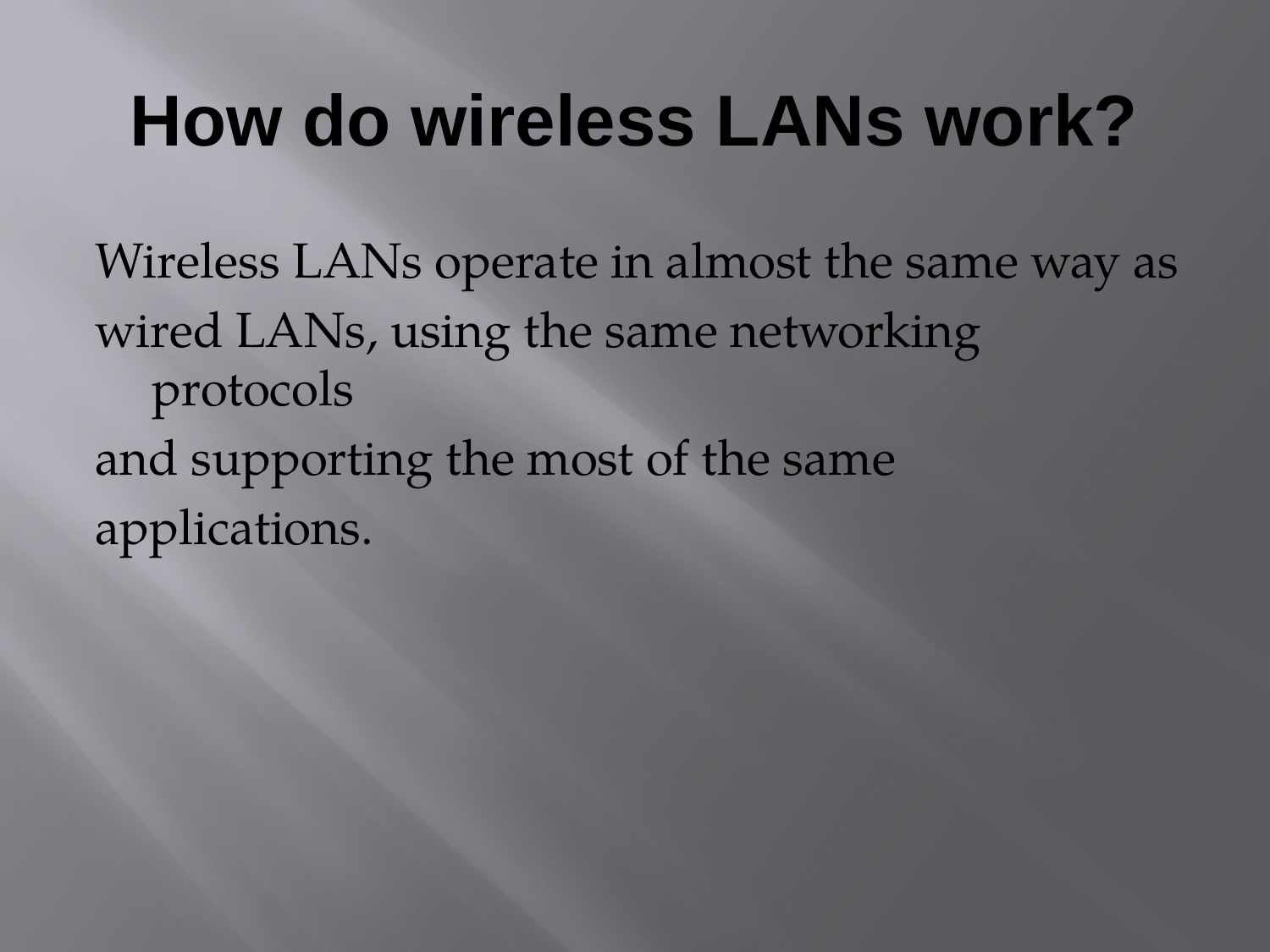

# How do wireless LANs work?
Wireless LANs operate in almost the same way as
wired LANs, using the same networking protocols
and supporting the most of the same
applications.